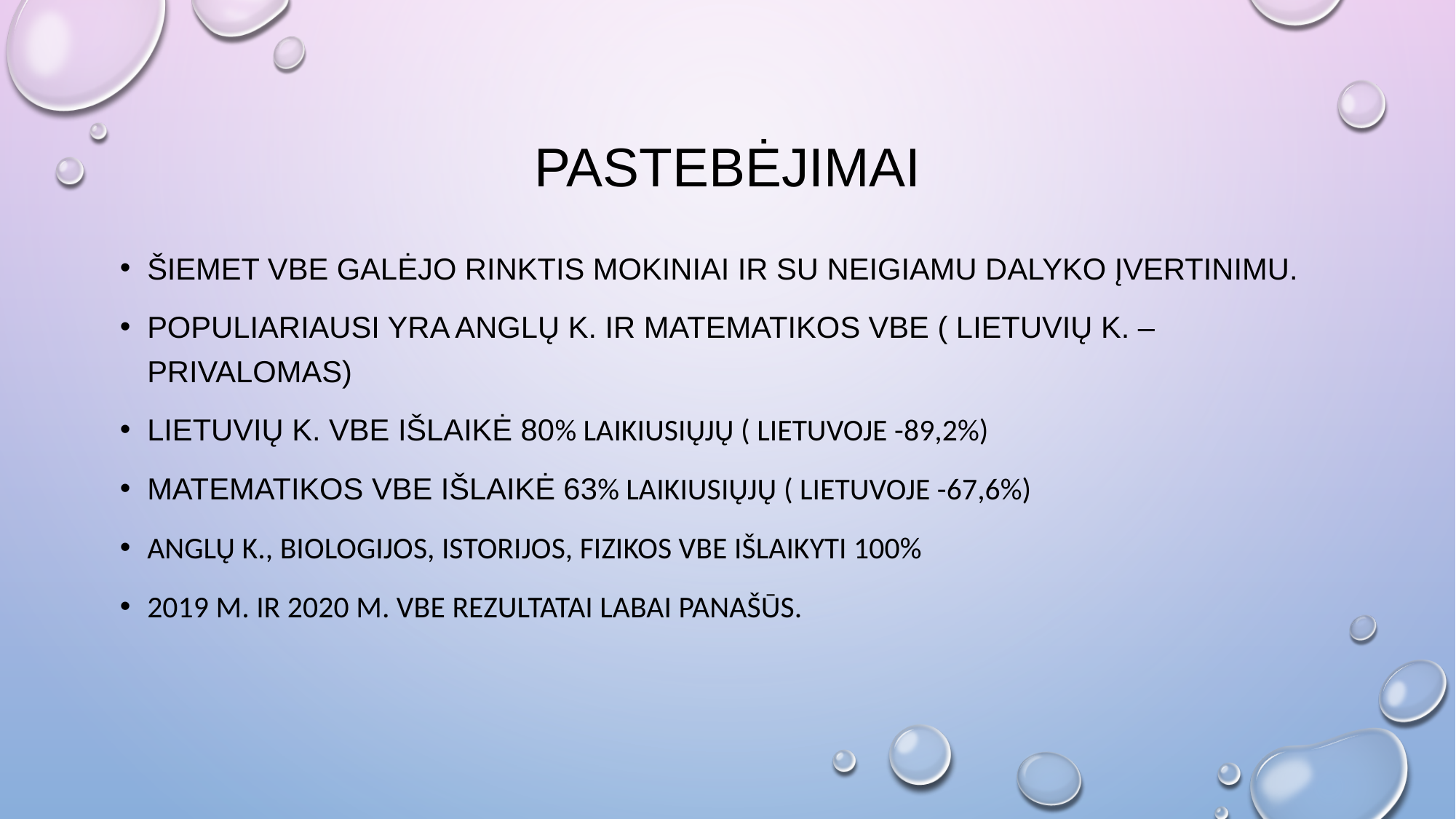

# Pastebėjimai
Šiemet vbe galėjo rinktis mokiniai ir su neigiamu dalyko įvertinimu.
Populiariausi yra anglų k. ir matematikos VBE ( lietuvių k. – privalomas)
Lietuvių k. VBE išlaikė 80% laikiusiųjų ( Lietuvoje -89,2%)
Matematikos VBE išlaikė 63% laikiusiųjų ( Lietuvoje -67,6%)
Anglų k., biologijos, istorijos, fizikos VBE išlaikyti 100%
2019 m. Ir 2020 m. VBE rezultatai labai panašūs.